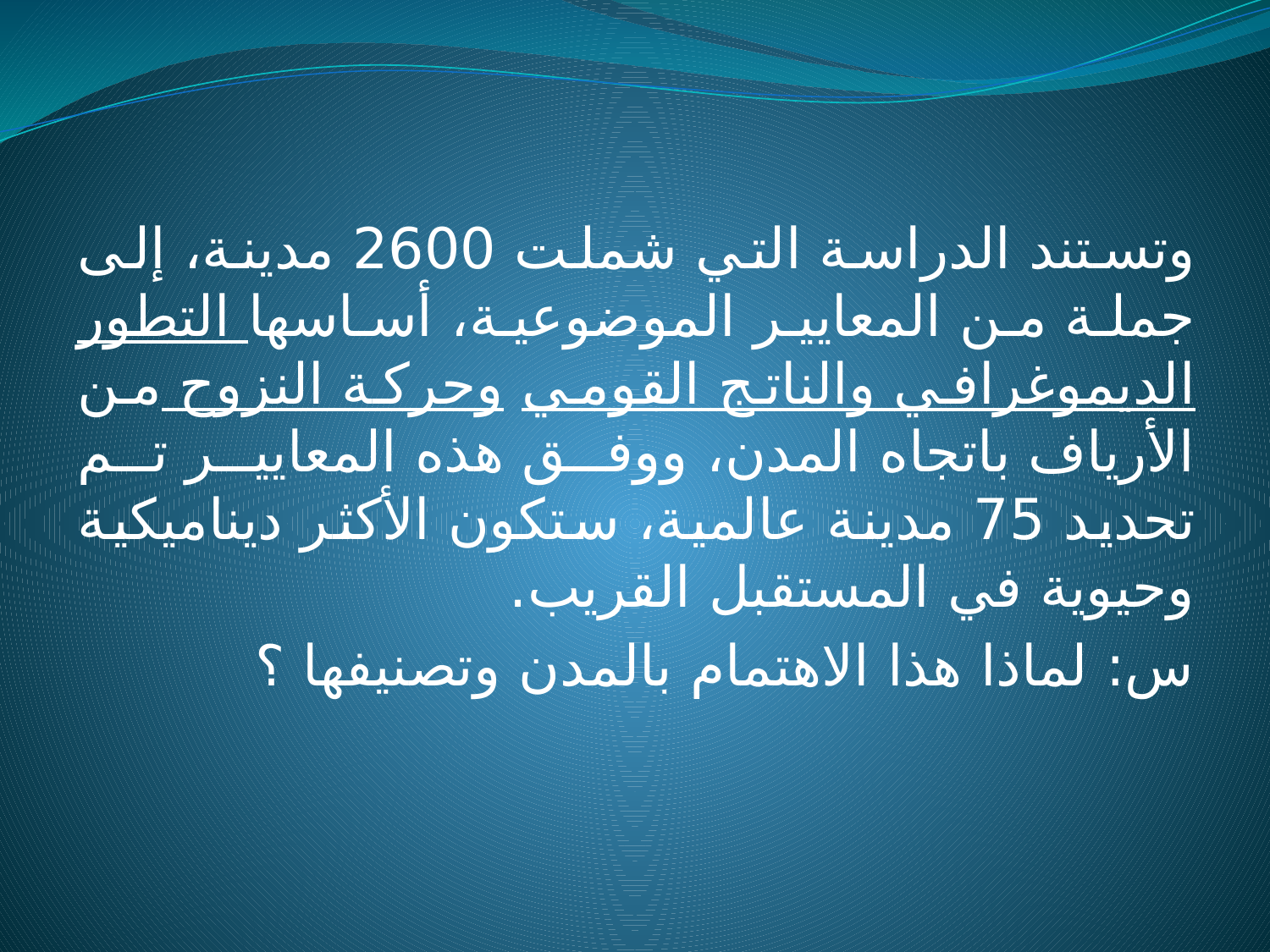

وتستند الدراسة التي شملت 2600 مدينة، إلى جملة من المعايير الموضوعية، أساسها التطور الديموغرافي والناتج القومي وحركة النزوح من الأرياف باتجاه المدن، ووفق هذه المعايير تم تحديد 75 مدينة عالمية، ستكون الأكثر ديناميكية وحيوية في المستقبل القريب.
س: لماذا هذا الاهتمام بالمدن وتصنيفها ؟